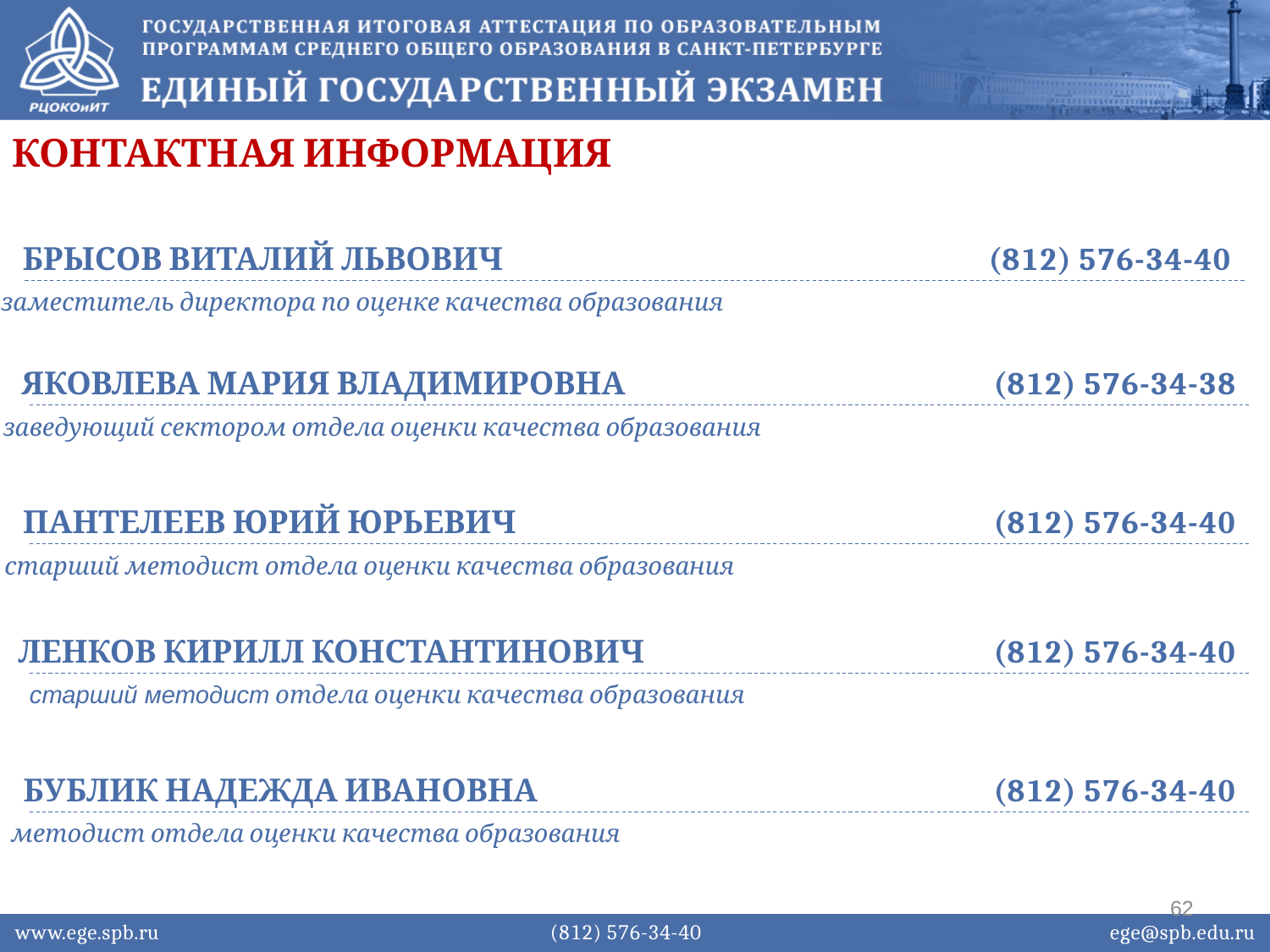

Контактная информация
БРЫСОВ ВИТАЛИЙ ЛЬВОВИЧ
(812) 576-34-40
заместитель директора по оценке качества образования
ЯКОВЛЕВА МАРИЯ ВЛАДИМИРОВНА
(812) 576-34-38
заведующий сектором отдела оценки качества образования
ПАНТЕЛЕЕВ ЮРИЙ ЮРЬЕВИЧ
(812) 576-34-40
старший методист отдела оценки качества образования
ЛЕНКОВ КИРИЛЛ КОНСТАНТИНОВИЧ
(812) 576-34-40
старший методист отдела оценки качества образования
БУБЛИК НАДЕЖДА ИВАНОВНА
(812) 576-34-40
методист отдела оценки качества образования
62
www.ege.spb.ru			      (812) 576-34-40			                 ege@spb.edu.ru